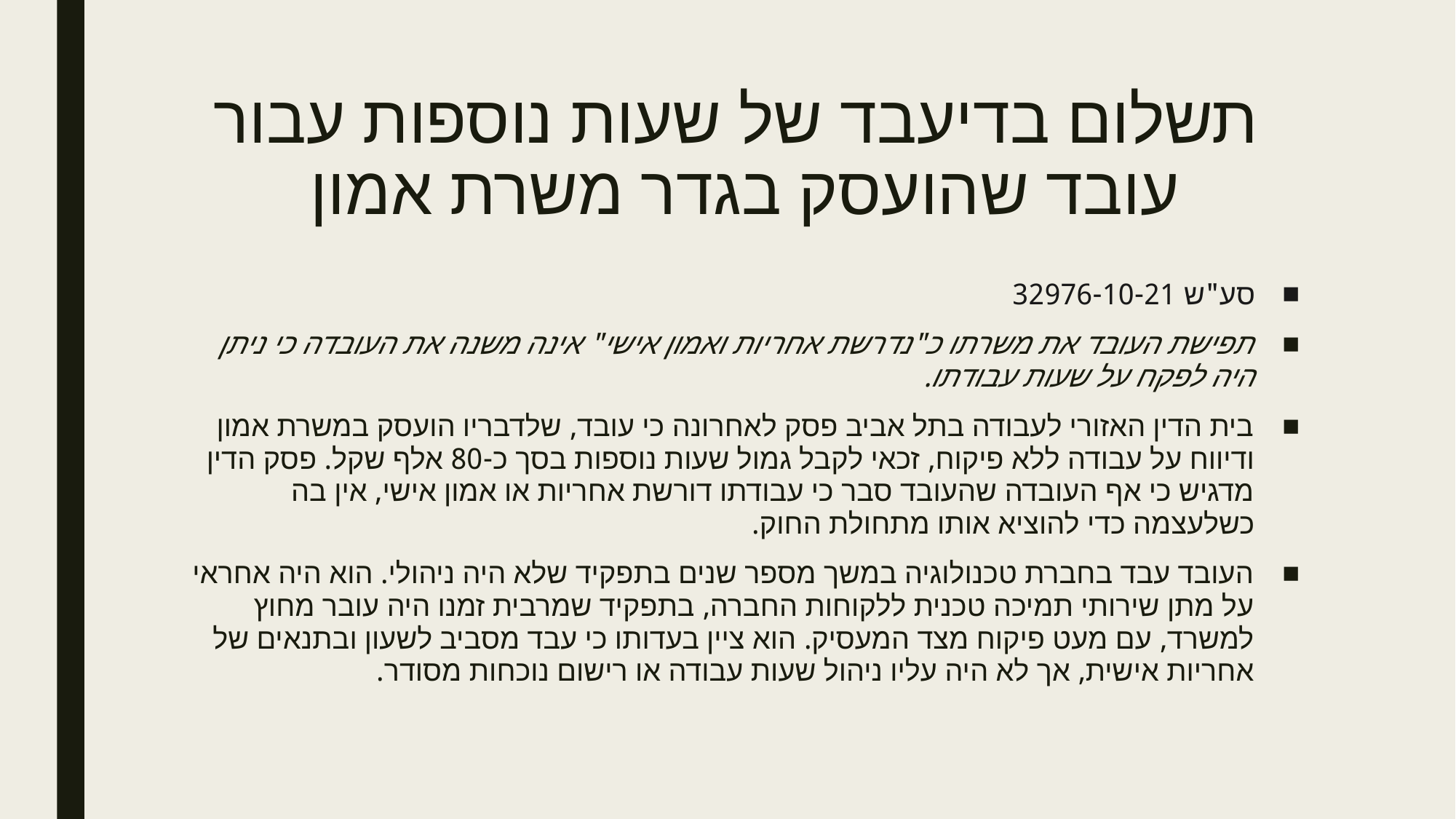

# תשלום בדיעבד של שעות נוספות עבור עובד שהועסק בגדר משרת אמון
סע"ש 32976-10-21
תפישת העובד את משרתו כ"נדרשת אחריות ואמון אישי" אינה משנה את העובדה כי ניתן היה לפקח על שעות עבודתו.
בית הדין האזורי לעבודה בתל אביב פסק לאחרונה כי עובד, שלדבריו הועסק במשרת אמון ודיווח על עבודה ללא פיקוח, זכאי לקבל גמול שעות נוספות בסך כ-80 אלף שקל. פסק הדין מדגיש כי אף העובדה שהעובד סבר כי עבודתו דורשת אחריות או אמון אישי, אין בה כשלעצמה כדי להוציא אותו מתחולת החוק.
העובד עבד בחברת טכנולוגיה במשך מספר שנים בתפקיד שלא היה ניהולי. הוא היה אחראי על מתן שירותי תמיכה טכנית ללקוחות החברה, בתפקיד שמרבית זמנו היה עובר מחוץ למשרד, עם מעט פיקוח מצד המעסיק. הוא ציין בעדותו כי עבד מסביב לשעון ובתנאים של אחריות אישית, אך לא היה עליו ניהול שעות עבודה או רישום נוכחות מסודר.